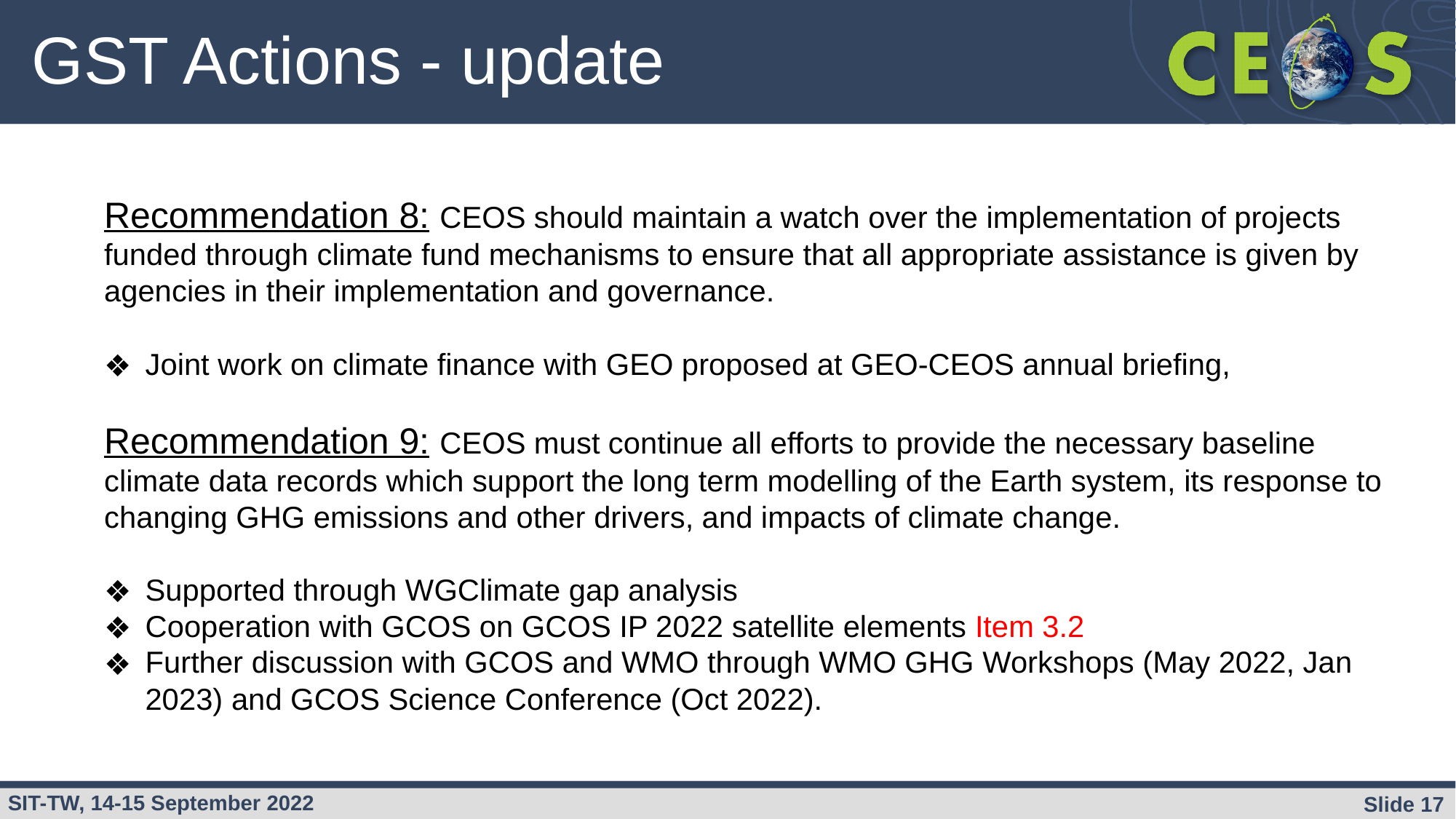

# GST Actions - update
Recommendation 8: CEOS should maintain a watch over the implementation of projects funded through climate fund mechanisms to ensure that all appropriate assistance is given by agencies in their implementation and governance.

Joint work on climate finance with GEO proposed at GEO-CEOS annual briefing,

Recommendation 9: CEOS must continue all efforts to provide the necessary baseline
climate data records which support the long term modelling of the Earth system, its response to changing GHG emissions and other drivers, and impacts of climate change.

Supported through WGClimate gap analysis
Cooperation with GCOS on GCOS IP 2022 satellite elements Item 3.2
Further discussion with GCOS and WMO through WMO GHG Workshops (May 2022, Jan 2023) and GCOS Science Conference (Oct 2022).